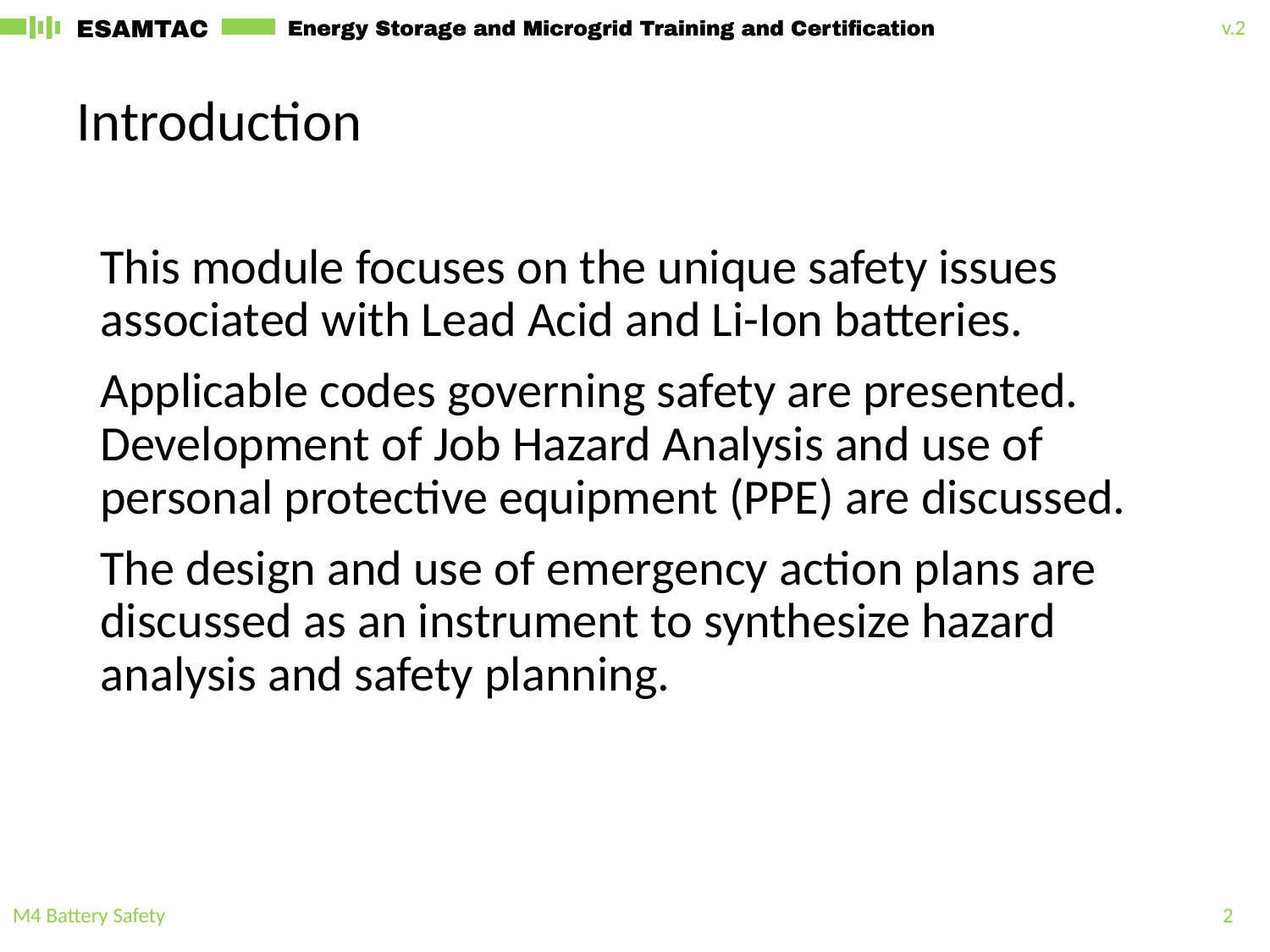

# Introduction
This module focuses on the unique safety issues associated with Lead Acid and Li-Ion batteries.
Applicable codes governing safety are presented. Development of Job Hazard Analysis and use of personal protective equipment (PPE) are discussed.
The design and use of emergency action plans are discussed as an instrument to synthesize hazard analysis and safety planning.
M4 Battery Safety
2